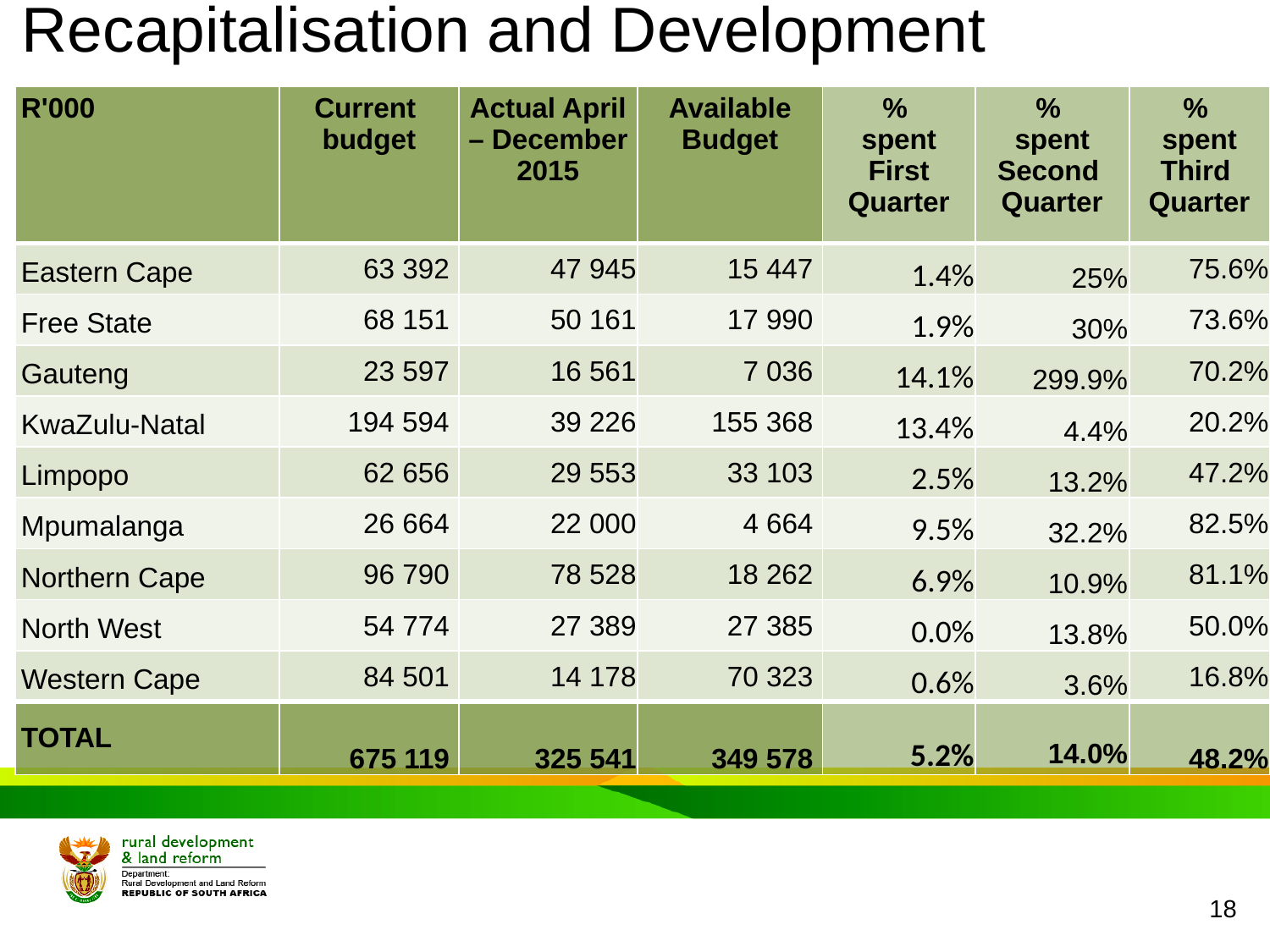

# Recapitalisation and Development
| R'000 | Current budget | Actual April – December 2015 | Available Budget | % spent First Quarter | % spent Second Quarter | % spent Third Quarter |
| --- | --- | --- | --- | --- | --- | --- |
| Eastern Cape | 63 392 | 47 945 | 15 447 | 1.4% | 25% | 75.6% |
| Free State | 68 151 | 50 161 | 17 990 | 1.9% | 30% | 73.6% |
| Gauteng | 23 597 | 16 561 | 7 036 | 14.1% | 299.9% | 70.2% |
| KwaZulu-Natal | 194 594 | 39 226 | 155 368 | 13.4% | 4.4% | 20.2% |
| Limpopo | 62 656 | 29 553 | 33 103 | 2.5% | 13.2% | 47.2% |
| Mpumalanga | 26 664 | 22 000 | 4 664 | 9.5% | 32.2% | 82.5% |
| Northern Cape | 96 790 | 78 528 | 18 262 | 6.9% | 10.9% | 81.1% |
| North West | 54 774 | 27 389 | 27 385 | 0.0% | 13.8% | 50.0% |
| Western Cape | 84 501 | 14 178 | 70 323 | 0.6% | 3.6% | 16.8% |
| TOTAL | 675 119 | 325 541 | 349 578 | 5.2% | 14.0% | 48.2% |

18